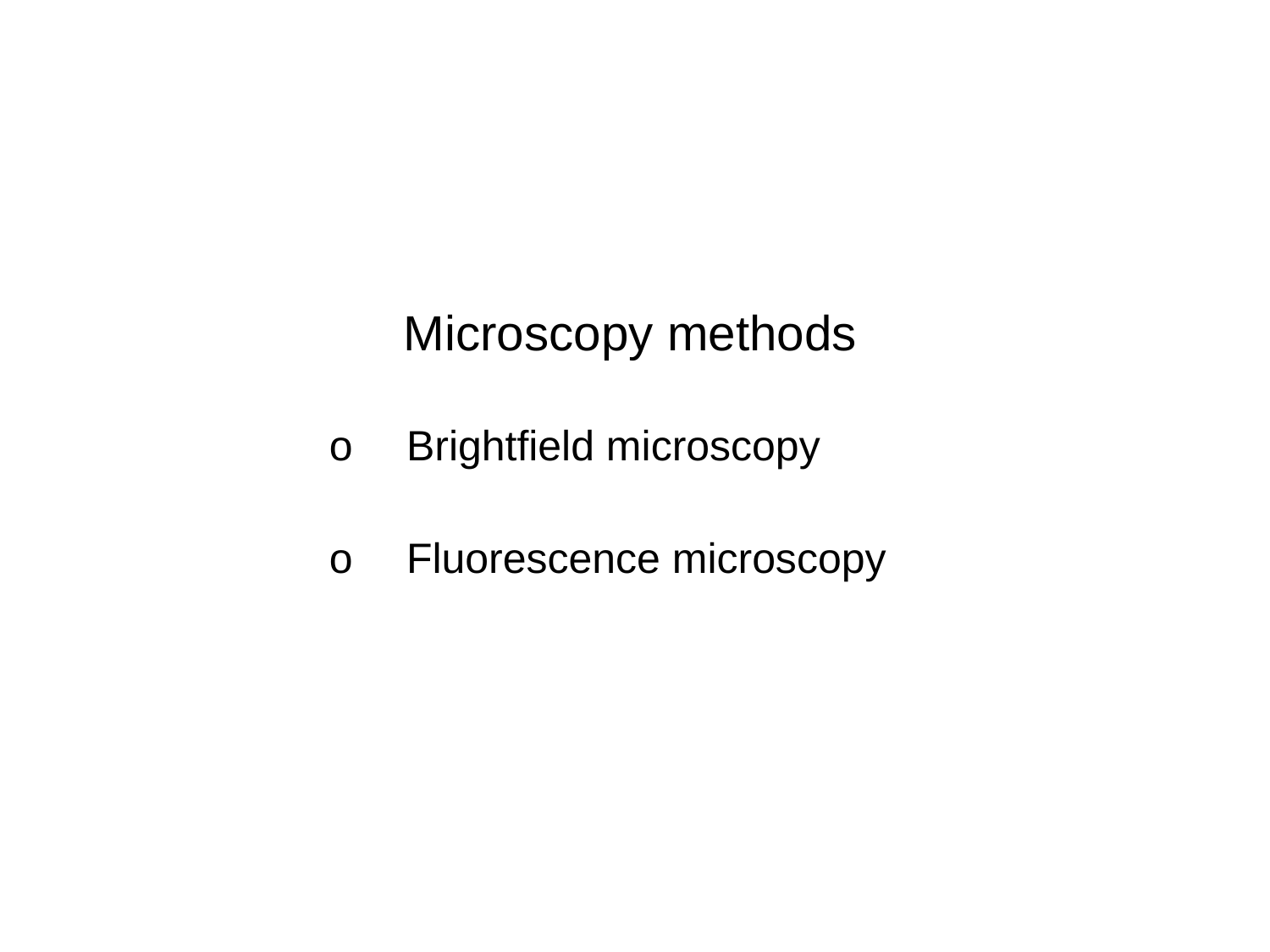

| Microscopy methods |  |
| --- | --- |
| o | Brightfield microscopy |
| o | Fluorescence microscopy |